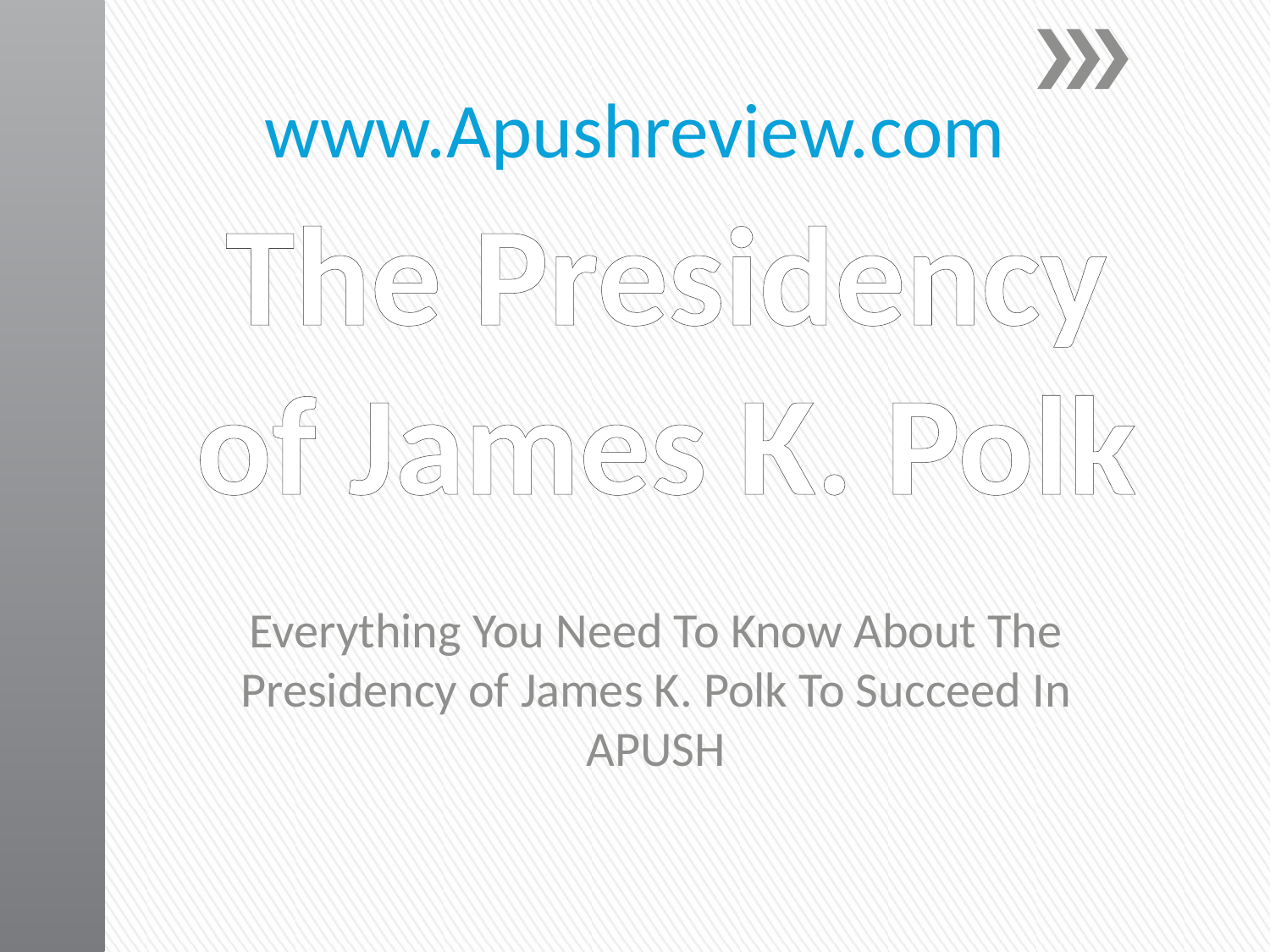

www.Apushreview.com
# The Presidency of James K. Polk
Everything You Need To Know About The Presidency of James K. Polk To Succeed In APUSH